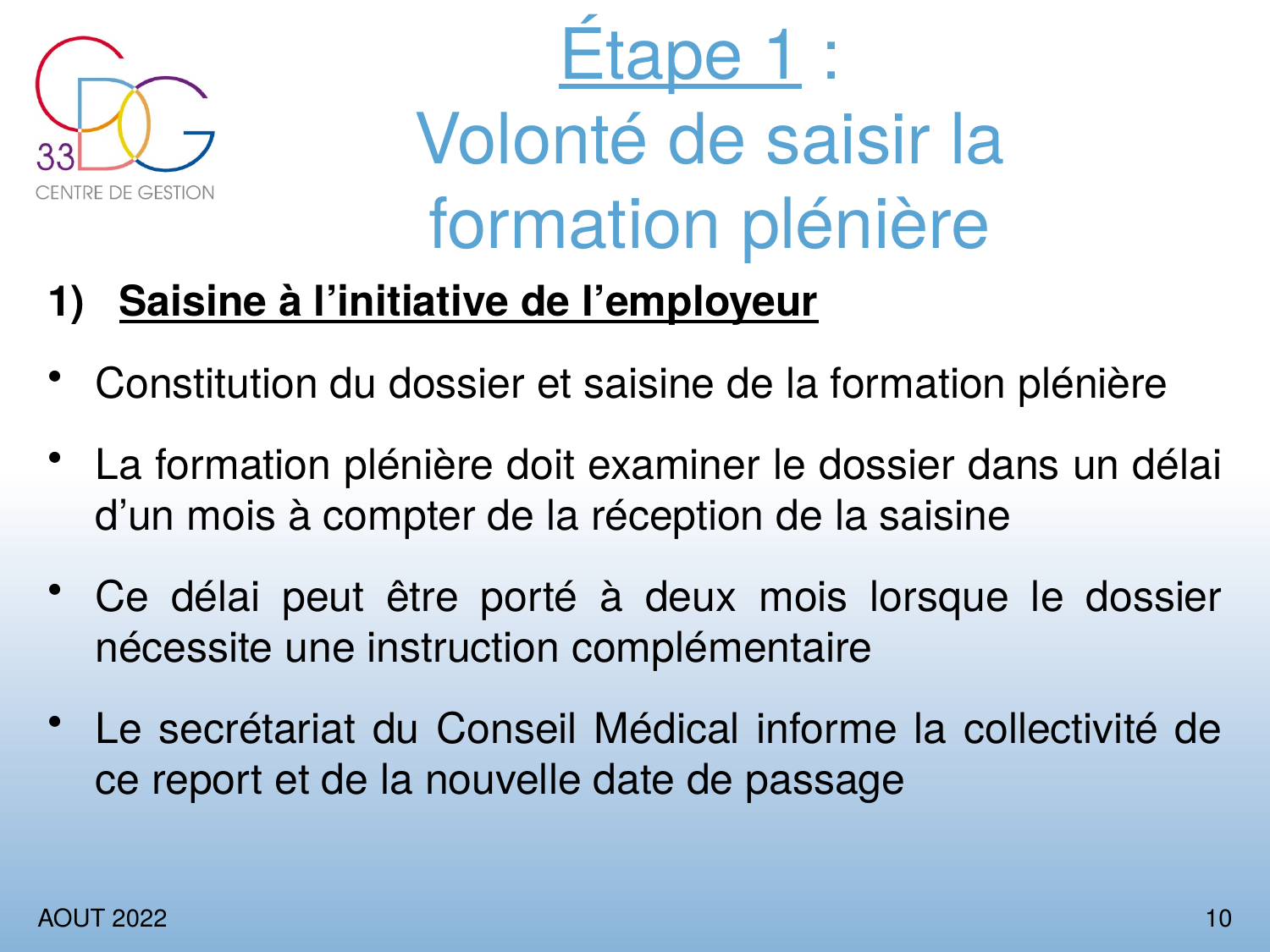

# Étape 1 : Volonté de saisir la formation plénière
Saisine à l’initiative de l’employeur

Constitution du dossier et saisine de la formation plénière

La formation plénière doit examiner le dossier dans un délai d’un mois à compter de la réception de la saisine

Ce délai peut être porté à deux mois lorsque le dossier nécessite une instruction complémentaire

Le secrétariat du Conseil Médical informe la collectivité de ce report et de la nouvelle date de passage

AOUT 2022
10